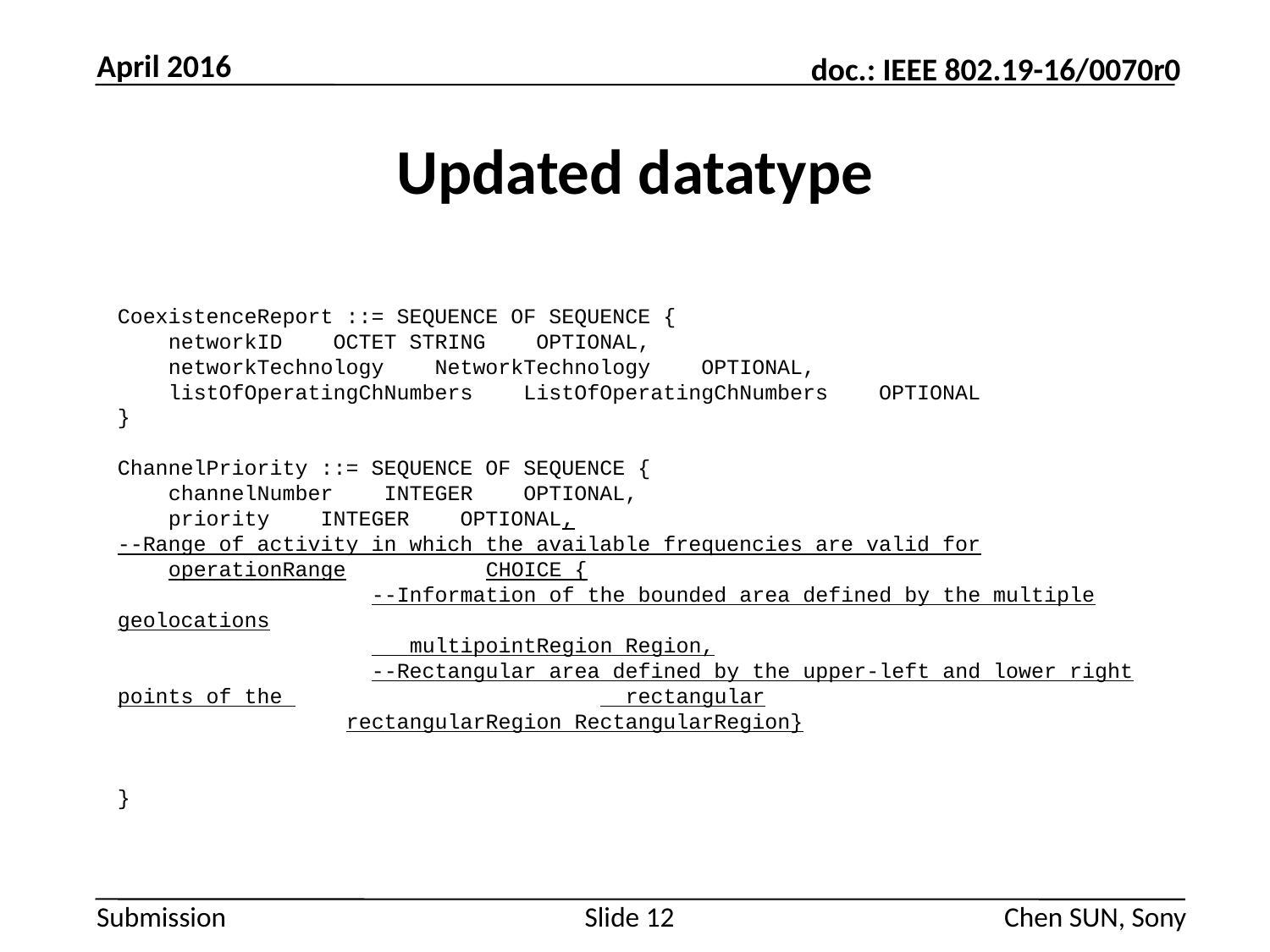

April 2016
# Updated datatype
CoexistenceReport ::= SEQUENCE OF SEQUENCE {
    networkID    OCTET STRING    OPTIONAL,
    networkTechnology    NetworkTechnology    OPTIONAL,
    listOfOperatingChNumbers    ListOfOperatingChNumbers    OPTIONAL
}

ChannelPriority ::= SEQUENCE OF SEQUENCE {
    channelNumber    INTEGER    OPTIONAL,
    priority    INTEGER    OPTIONAL,
--Range of activity in which the available frequencies are valid for
    operationRange           CHOICE {
                    --Information of the bounded area defined by the multiple geolocations
                       multipointRegion Region,
                    --Rectangular area defined by the upper-left and lower right points of the 		          rectangular
	        rectangularRegion RectangularRegion}

}
Slide 12
Chen SUN, Sony